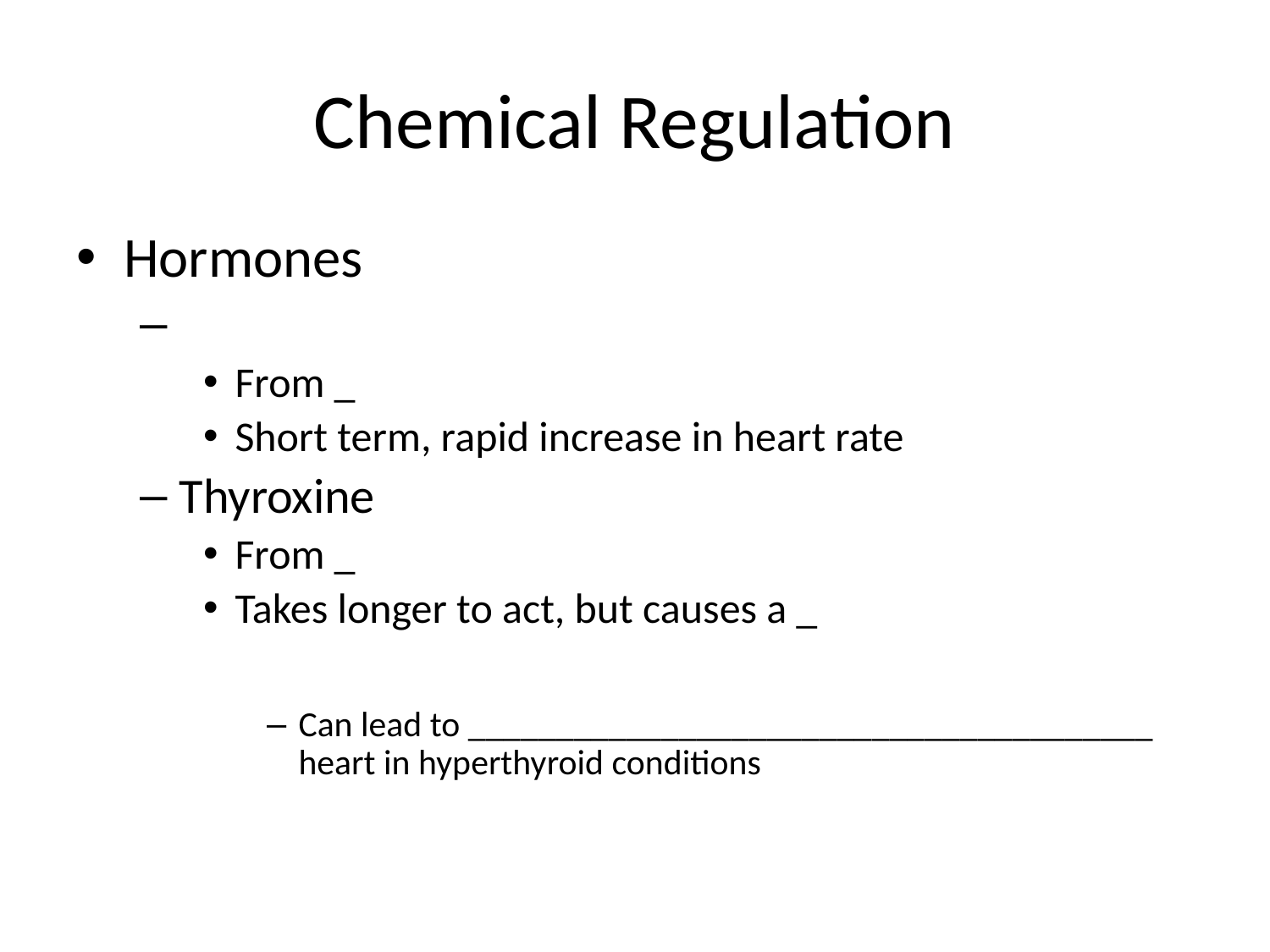

# Chemical Regulation
Hormones

From _
Short term, rapid increase in heart rate
Thyroxine
From _
Takes longer to act, but causes a _

Can lead to _______________________________________ heart in hyperthyroid conditions